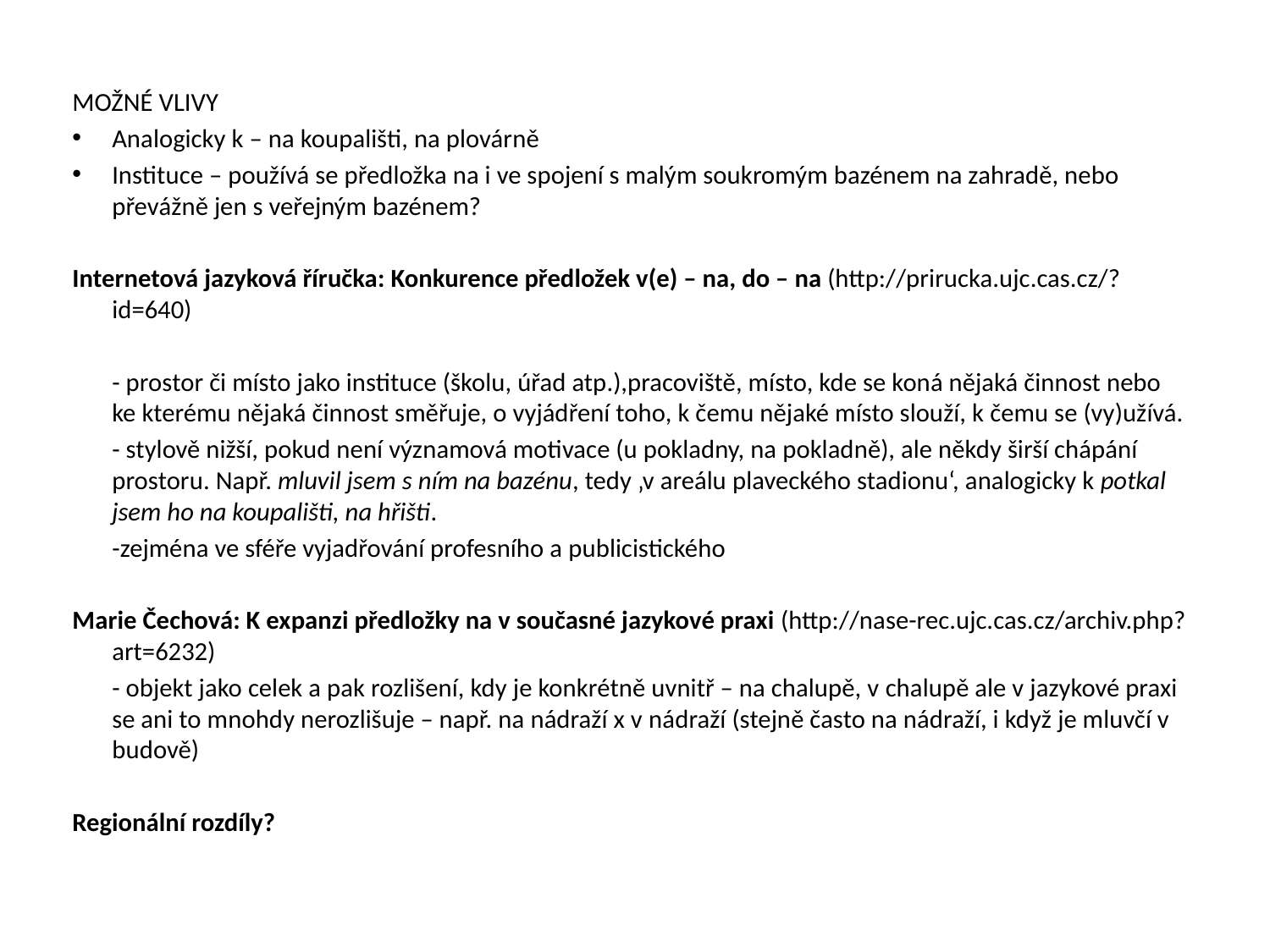

MOŽNÉ VLIVY
Analogicky k – na koupališti, na plovárně
Instituce – používá se předložka na i ve spojení s malým soukromým bazénem na zahradě, nebo převážně jen s veřejným bazénem?

Internetová jazyková říručka: Konkurence předložek v(e) – na, do – na (http://prirucka.ujc.cas.cz/?id=640)

	- prostor či místo jako instituce (školu, úřad atp.),pracoviště, místo, kde se koná nějaká činnost nebo ke kterému nějaká činnost směřuje, o vyjádření toho, k čemu nějaké místo slouží, k čemu se (vy)užívá.
 	- stylově nižší, pokud není významová motivace (u pokladny, na pokladně), ale někdy širší chápání prostoru. Např. mluvil jsem s ním na bazénu, tedy ‚v areálu plaveckého stadionu‘, analogicky k potkal jsem ho na koupališti, na hřišti.
	-zejména ve sféře vyjadřování profesního a publicistického

Marie Čechová: K expanzi předložky na v současné jazykové praxi (http://nase-rec.ujc.cas.cz/archiv.php?art=6232)
	- objekt jako celek a pak rozlišení, kdy je konkrétně uvnitř – na chalupě, v chalupě ale v jazykové praxi se ani to mnohdy nerozlišuje – např. na nádraží x v nádraží (stejně často na nádraží, i když je mluvčí v budově)

Regionální rozdíly?